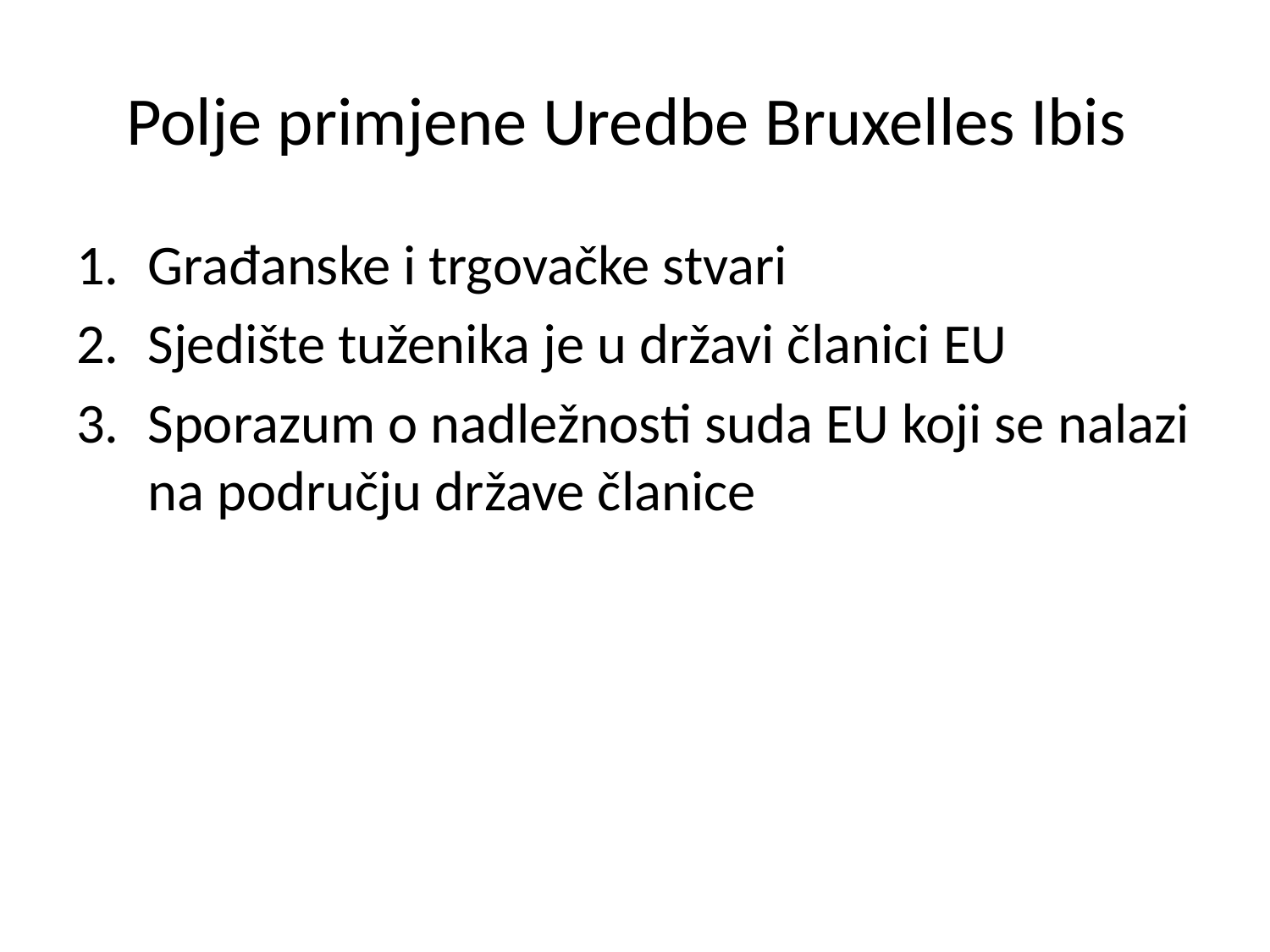

# Polje primjene Uredbe Bruxelles Ibis
Građanske i trgovačke stvari
Sjedište tuženika je u državi članici EU
Sporazum o nadležnosti suda EU koji se nalazi na području države članice